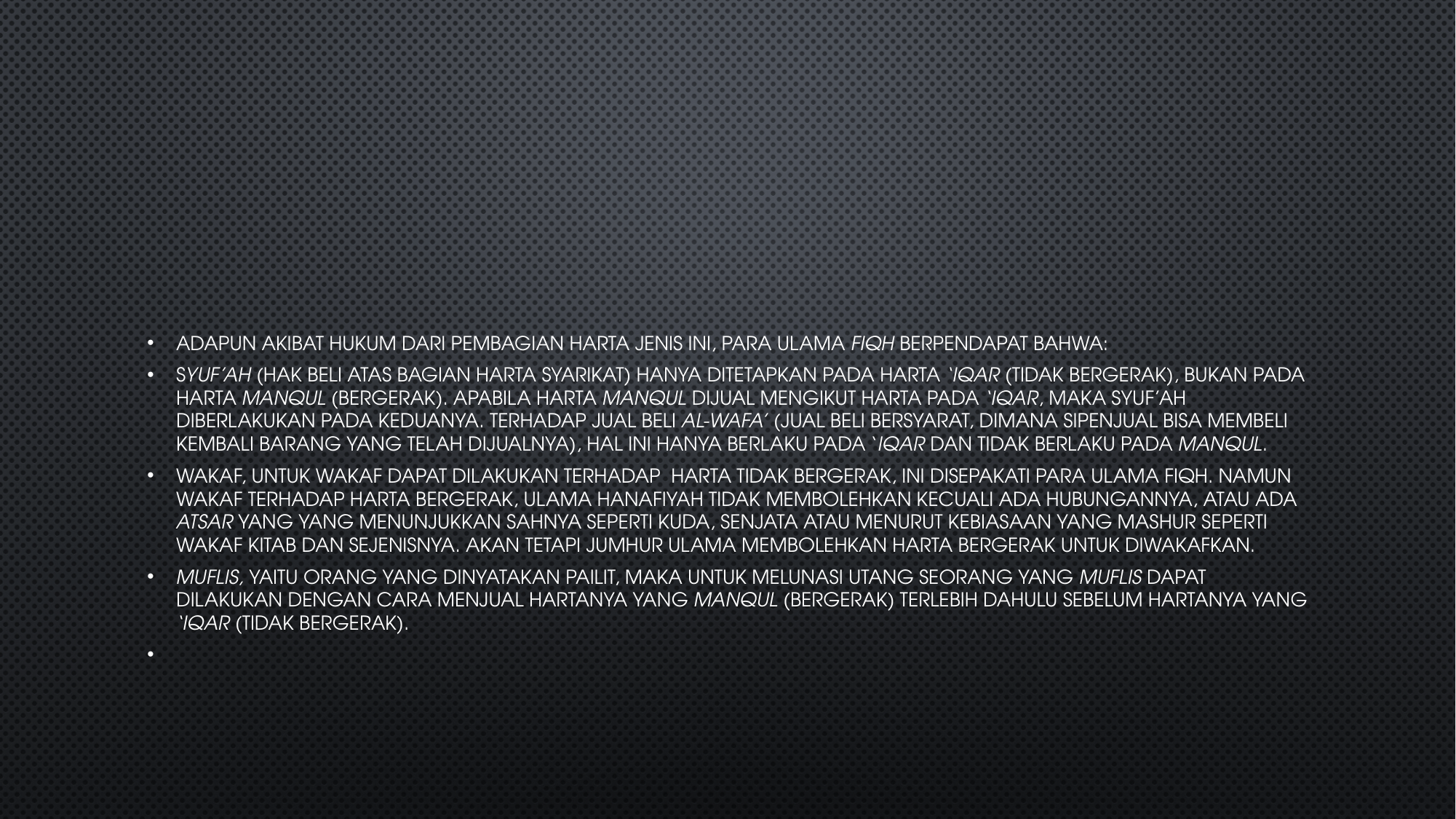

#
Adapun akibat hukum dari pembagian harta jenis ini, para ulama fiqh berpendapat bahwa:
Syuf’ah (hak beli atas bagian harta syarikat) hanya ditetapkan pada harta ‘iqar (tidak bergerak), bukan pada harta manqul (bergerak). Apabila harta manqul dijual mengikut harta pada ‘iqar, maka syuf’ah diberlakukan pada keduanya. Terhadap jual beli al-wafa’ (jual beli bersyarat, dimana sipenjual bisa membeli kembali barang yang telah dijualnya), hal ini hanya berlaku pada ‘iqar dan tidak berlaku pada manqul.
Wakaf, untuk wakaf dapat dilakukan terhadap  harta tidak bergerak, ini disepakati para ulama fiqh. Namun wakaf terhadap harta bergerak, ulama Hanafiyah tidak membolehkan kecuali ada hubungannya, atau ada atsar yang yang menunjukkan sahnya seperti kuda, senjata atau menurut kebiasaan yang mashur seperti wakaf kitab dan sejenisnya. Akan tetapi jumhur ulama membolehkan harta bergerak untuk diwakafkan.
Muflis, yaitu orang yang dinyatakan pailit, maka untuk melunasi utang seorang yang muflis dapat dilakukan dengan cara menjual hartanya yang manqul (bergerak) terlebih dahulu sebelum hartanya yang ‘iqar (tidak bergerak).